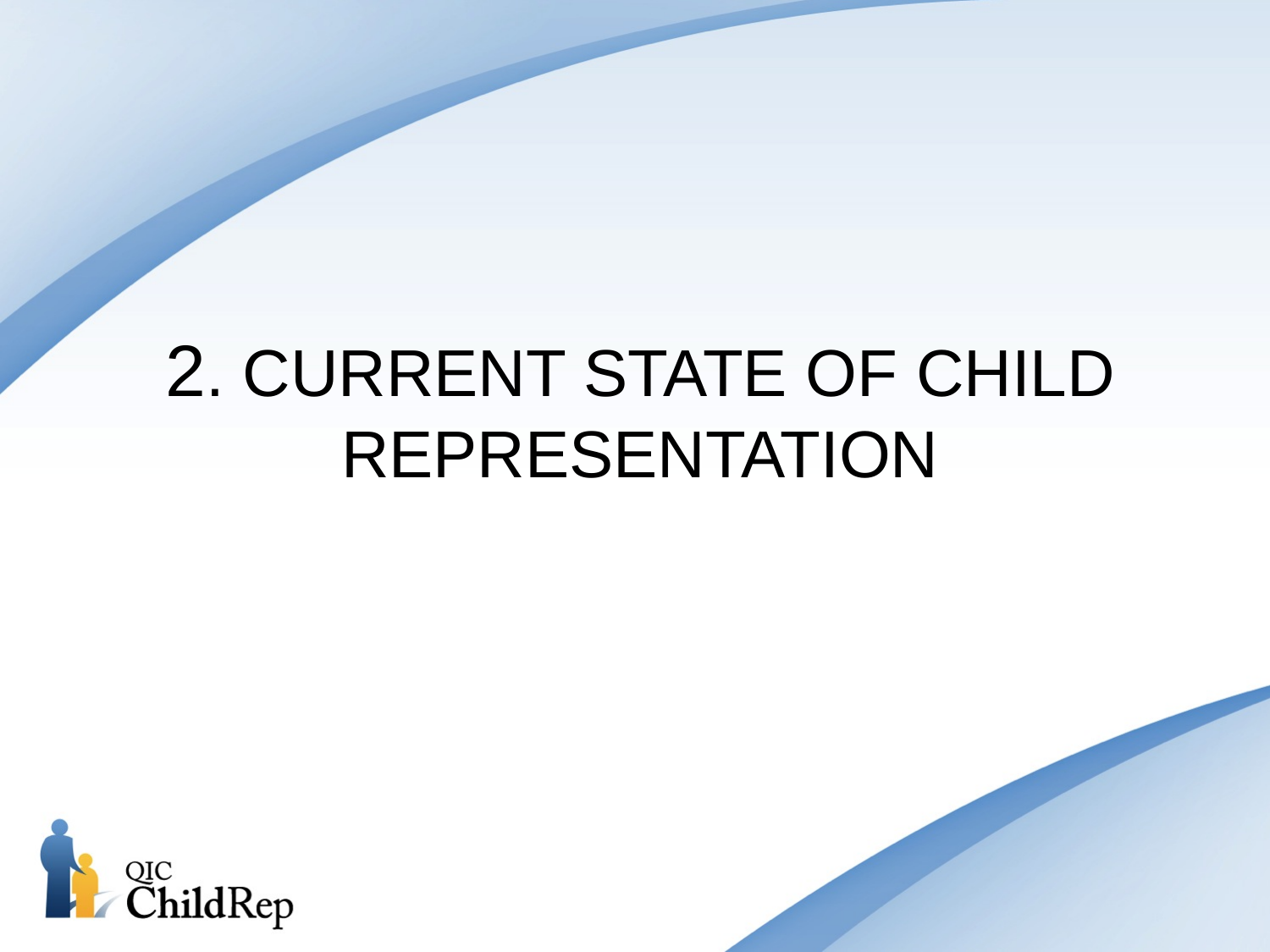

# 2. CURRENT STATE OF CHILD REPRESENTATION